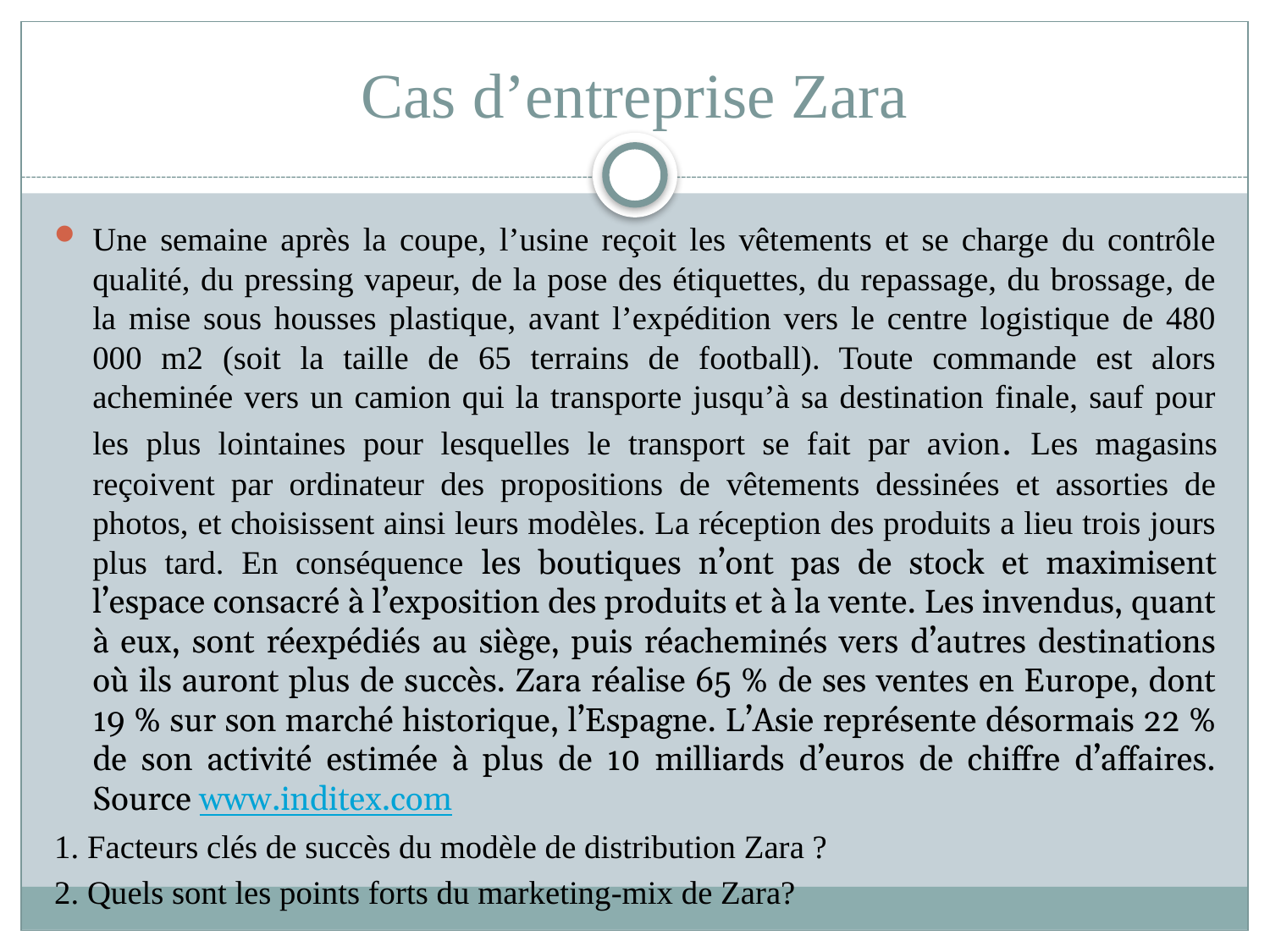

# Cas d’entreprise Zara
Une semaine après la coupe, l’usine reçoit les vêtements et se charge du contrôle qualité, du pressing vapeur, de la pose des étiquettes, du repassage, du brossage, de la mise sous housses plastique, avant l’expédition vers le centre logistique de 480 000 m2 (soit la taille de 65 terrains de football). Toute commande est alors acheminée vers un camion qui la transporte jusqu’à sa destination finale, sauf pour les plus lointaines pour lesquelles le transport se fait par avion. Les magasins reçoivent par ordinateur des propositions de vêtements dessinées et assorties de photos, et choisissent ainsi leurs modèles. La réception des produits a lieu trois jours plus tard. En conséquence les boutiques n’ont pas de stock et maximisent l’espace consacré à l’exposition des produits et à la vente. Les invendus, quant à eux, sont réexpédiés au siège, puis réacheminés vers d’autres destinations où ils auront plus de succès. Zara réalise 65 % de ses ventes en Europe, dont 19 % sur son marché historique, l’Espagne. L’Asie représente désormais 22 % de son activité estimée à plus de 10 milliards d’euros de chiffre d’affaires. Source www.inditex.com
1. Facteurs clés de succès du modèle de distribution Zara ?
2. Quels sont les points forts du marketing-mix de Zara?